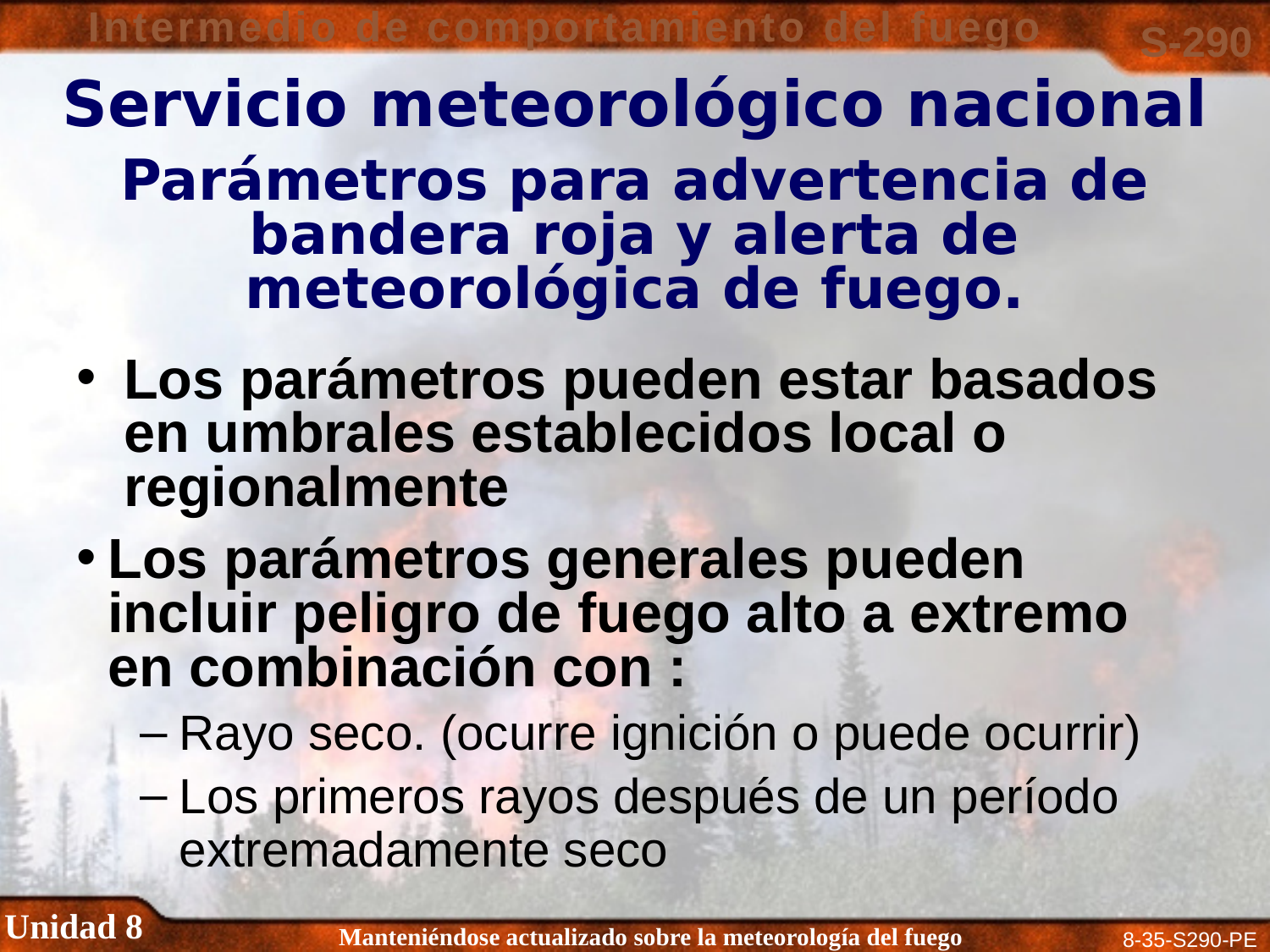

Servicio meteorológico nacional
Parámetros para advertencia de bandera roja y alerta de meteorológica de fuego.
Los parámetros pueden estar basados en umbrales establecidos local o regionalmente
Los parámetros generales pueden incluir peligro de fuego alto a extremo en combinación con :
Rayo seco. (ocurre ignición o puede ocurrir)
Los primeros rayos después de un período extremadamente seco